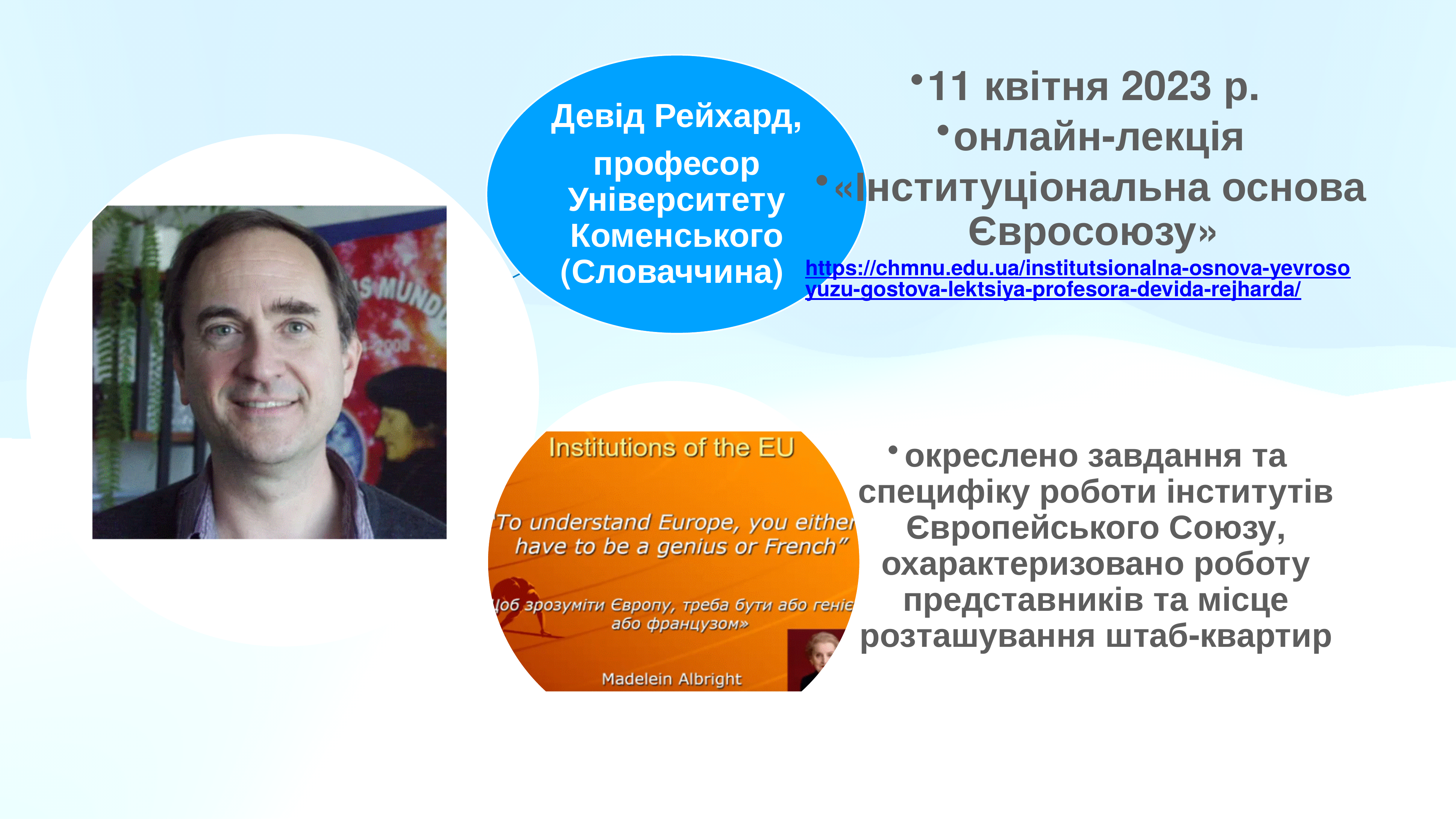

Девід Рейхард,
професор Університету Коменського (Словаччина)
11 квітня 2023 р.
онлайн-лекція
«Інституціональна основа Євросоюзу» https://chmnu.edu.ua/institutsionalna-osnova-yevrosoyuzu-gostova-lektsiya-profesora-devida-rejharda/

окреслено завдання та специфіку роботи інститутів Європейського Союзу, охарактеризовано роботу представників та місце розташування штаб-квартир